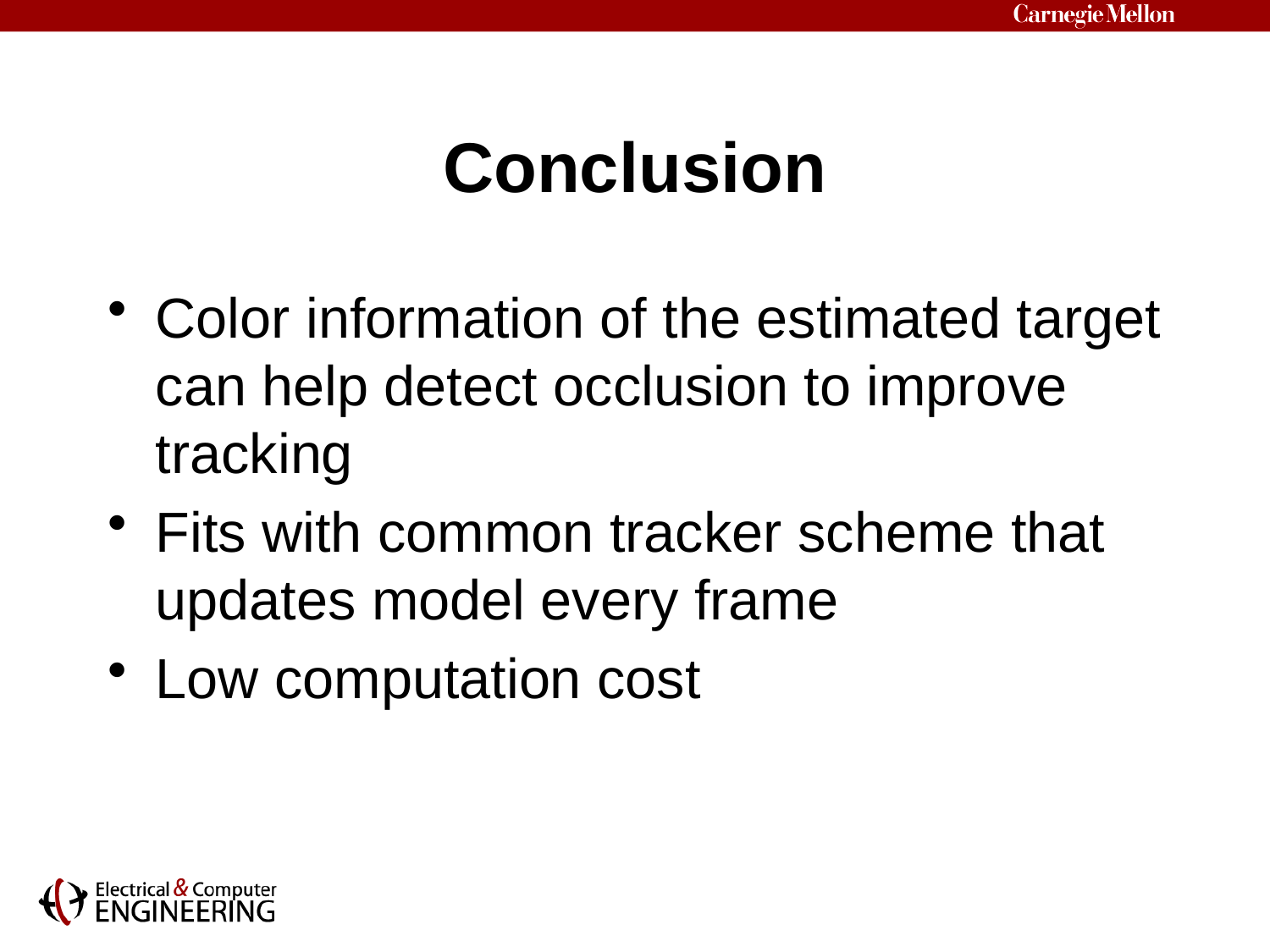

# Conclusion
Color information of the estimated target can help detect occlusion to improve tracking
Fits with common tracker scheme that updates model every frame
Low computation cost